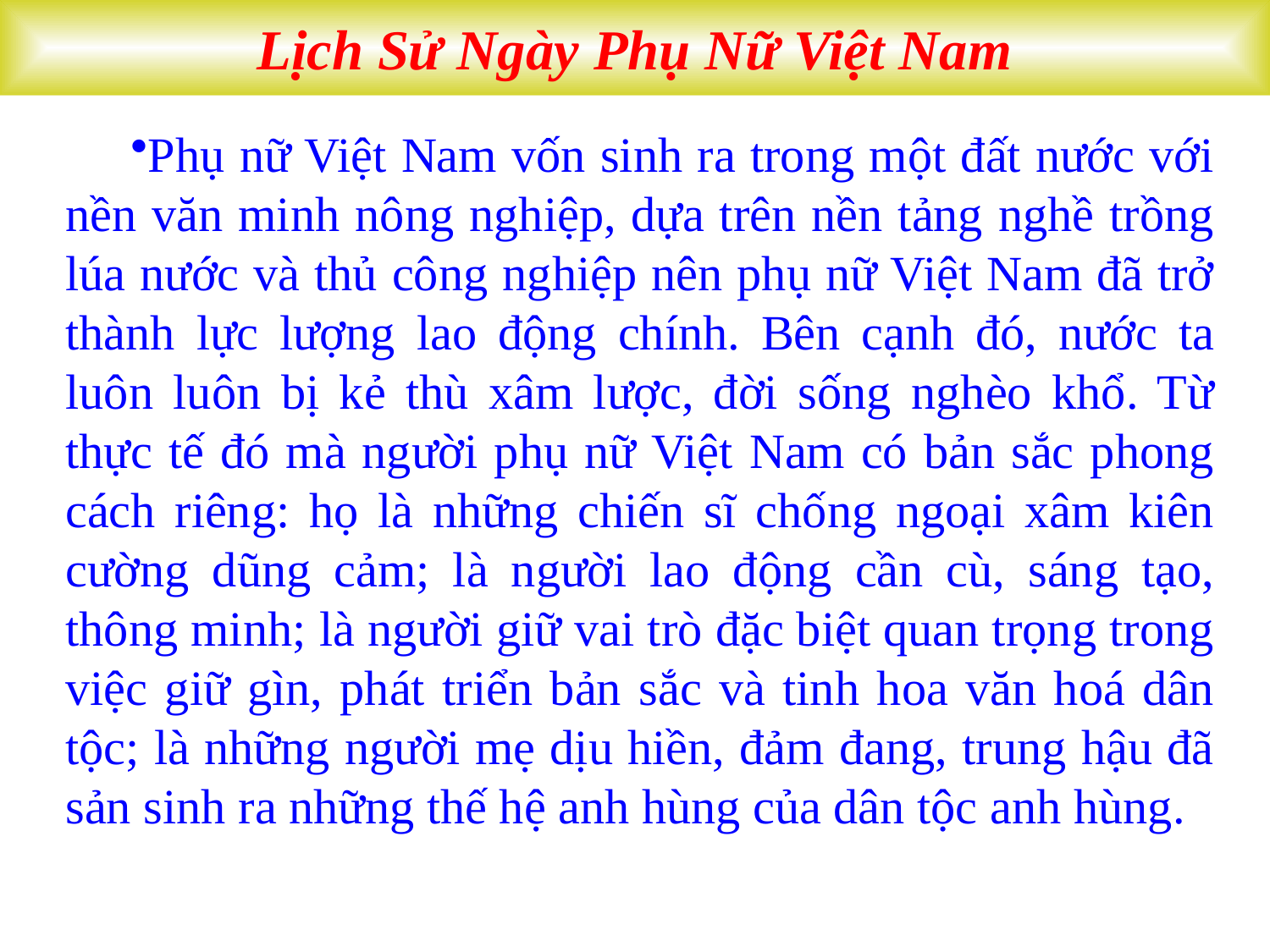

# Lịch Sử Ngày Phụ Nữ Việt Nam
Phụ nữ Việt Nam vốn sinh ra trong một đất nước với nền văn minh nông nghiệp, dựa trên nền tảng nghề trồng lúa nước và thủ công nghiệp nên phụ nữ Việt Nam đã trở thành lực lượng lao động chính. Bên cạnh đó, nước ta luôn luôn bị kẻ thù xâm lược, đời sống nghèo khổ. Từ thực tế đó mà người phụ nữ Việt Nam có bản sắc phong cách riêng: họ là những chiến sĩ chống ngoại xâm kiên cường dũng cảm; là người lao động cần cù, sáng tạo, thông minh; là người giữ vai trò đặc biệt quan trọng trong việc giữ gìn, phát triển bản sắc và tinh hoa văn hoá dân tộc; là những người mẹ dịu hiền, đảm đang, trung hậu đã sản sinh ra những thế hệ anh hùng của dân tộc anh hùng.